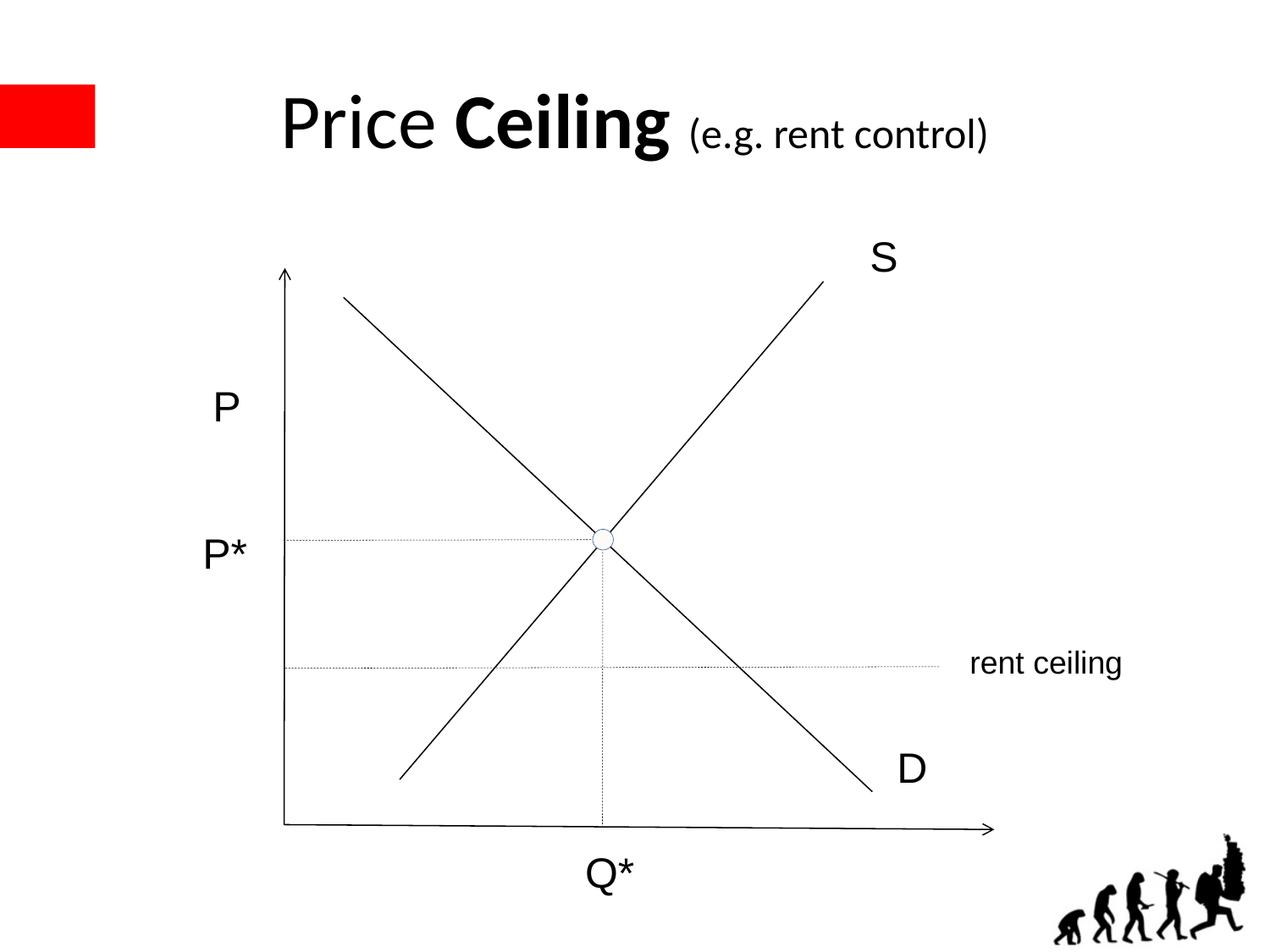

# Price Ceiling (e.g. rent control)
S
P

P*
rent ceiling
D
Q*